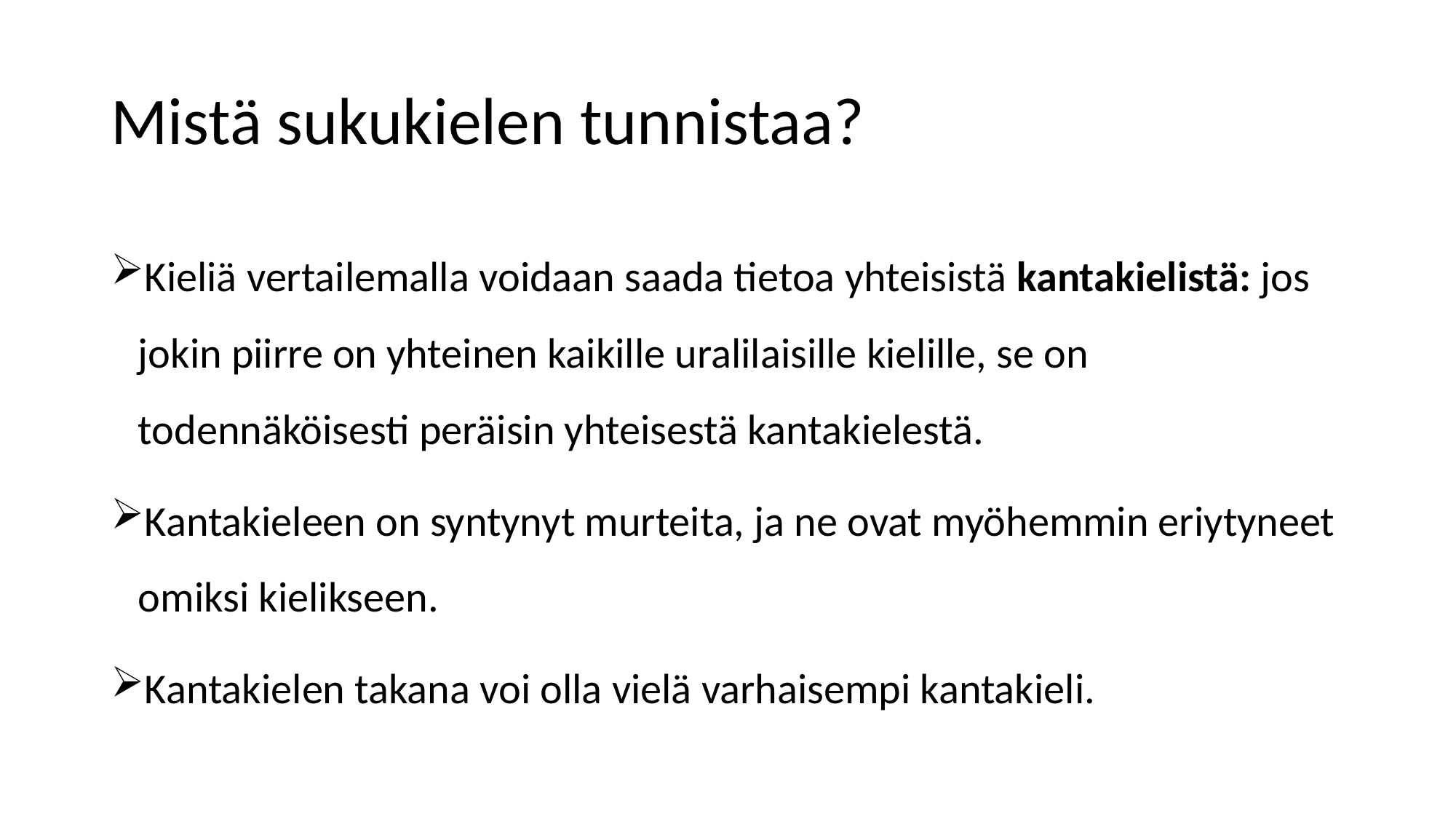

# Mistä sukukielen tunnistaa?
Kieliä vertailemalla voidaan saada tietoa yhteisistä kantakielistä: jos jokin piirre on yhteinen kaikille uralilaisille kielille, se on todennäköisesti peräisin yhteisestä kantakielestä.
Kantakieleen on syntynyt murteita, ja ne ovat myöhemmin eriytyneet omiksi kielikseen.
Kantakielen takana voi olla vielä varhaisempi kantakieli.